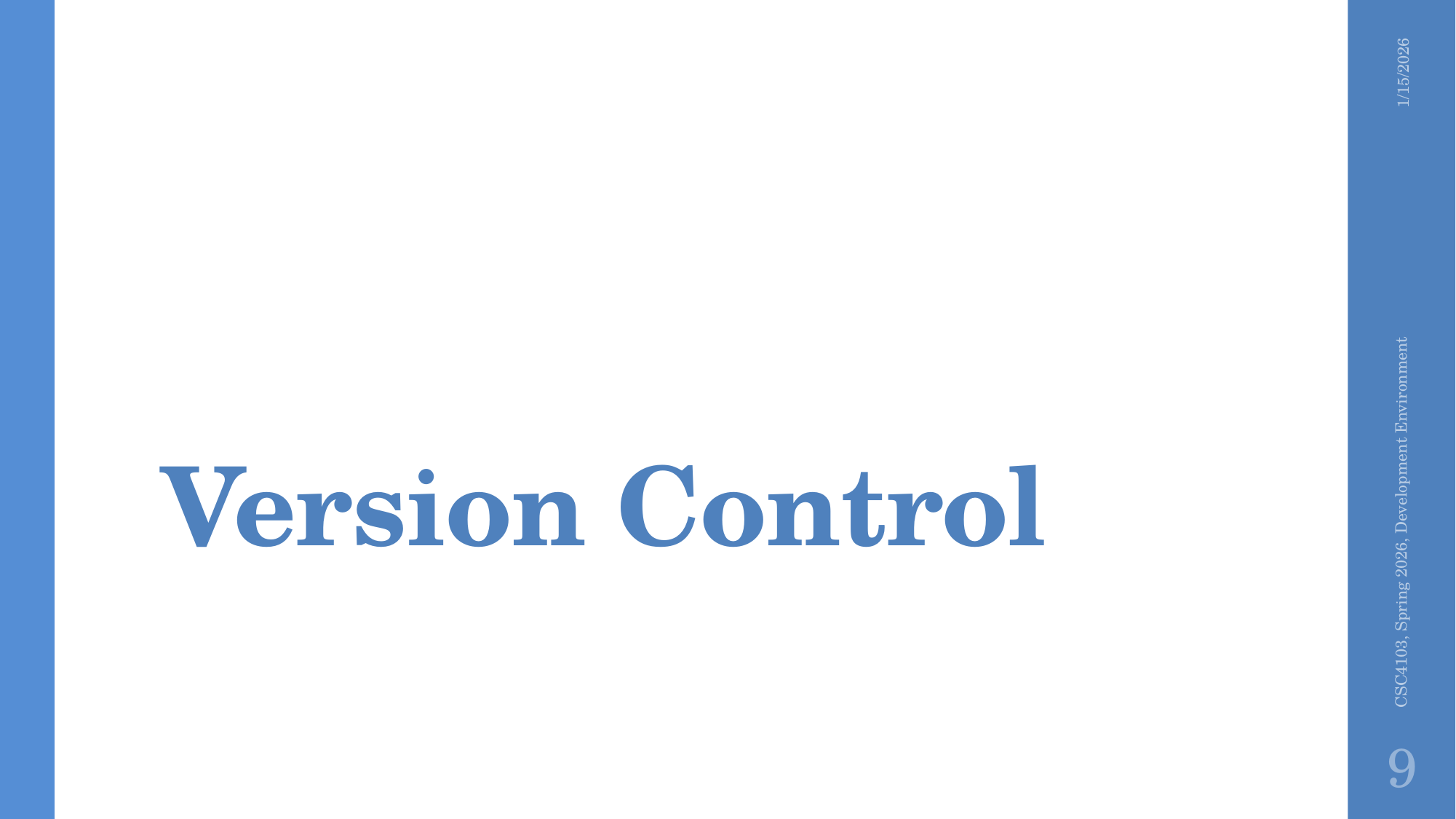

# Version Control
1/15/2026
CSC4103, Spring 2026, Development Environment

9